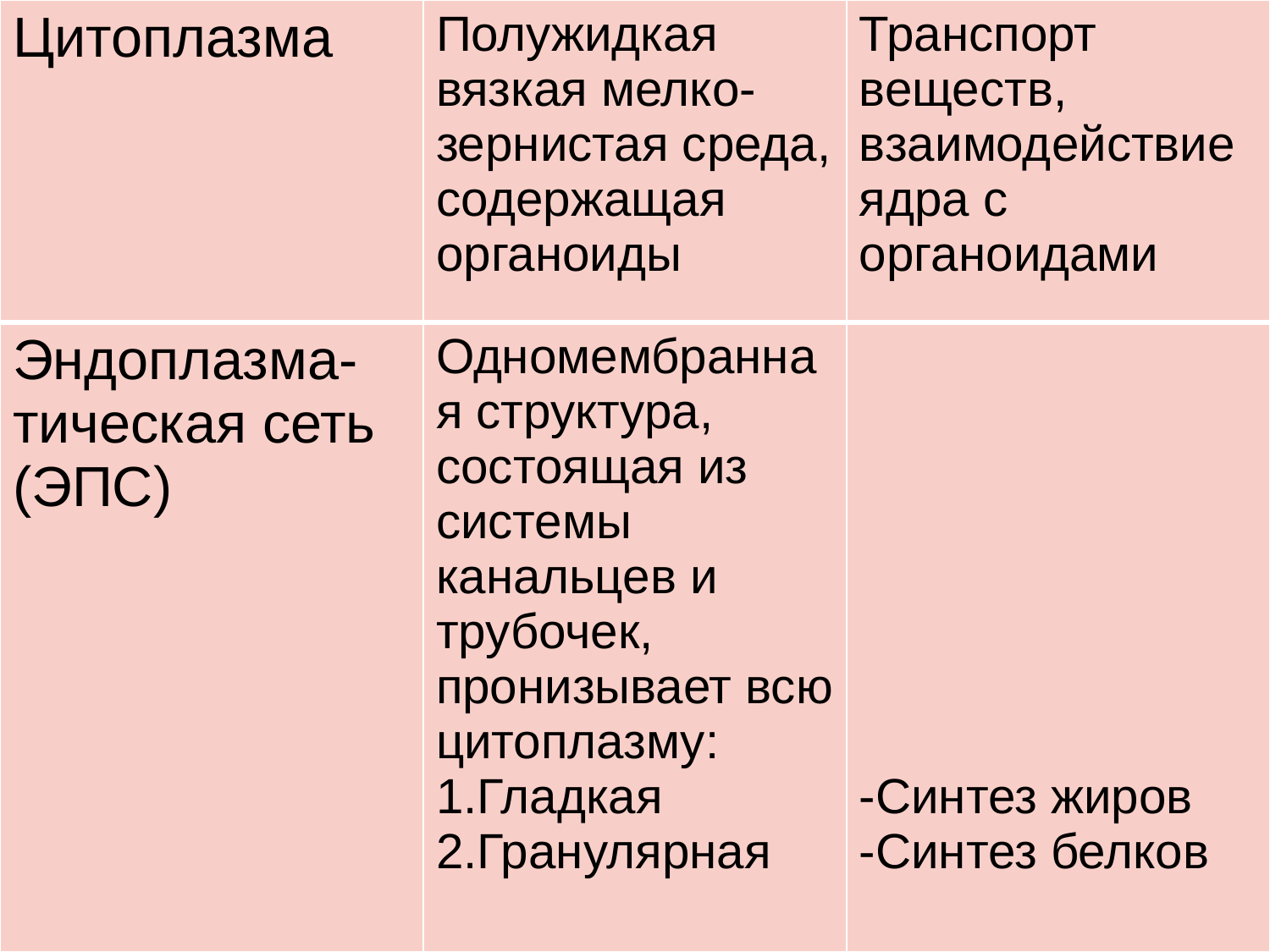

| Цитоплазма | Полужидкая вязкая мелко-зернистая среда, содержащая органоиды | Транспорт веществ, взаимодействие ядра с органоидами |
| --- | --- | --- |
| Эндоплазма-тическая сеть (ЭПС) | Одномембранная структура, состоящая из системы канальцев и трубочек, пронизывает всю цитоплазму: 1.Гладкая 2.Гранулярная | -Синтез жиров -Синтез белков |
#